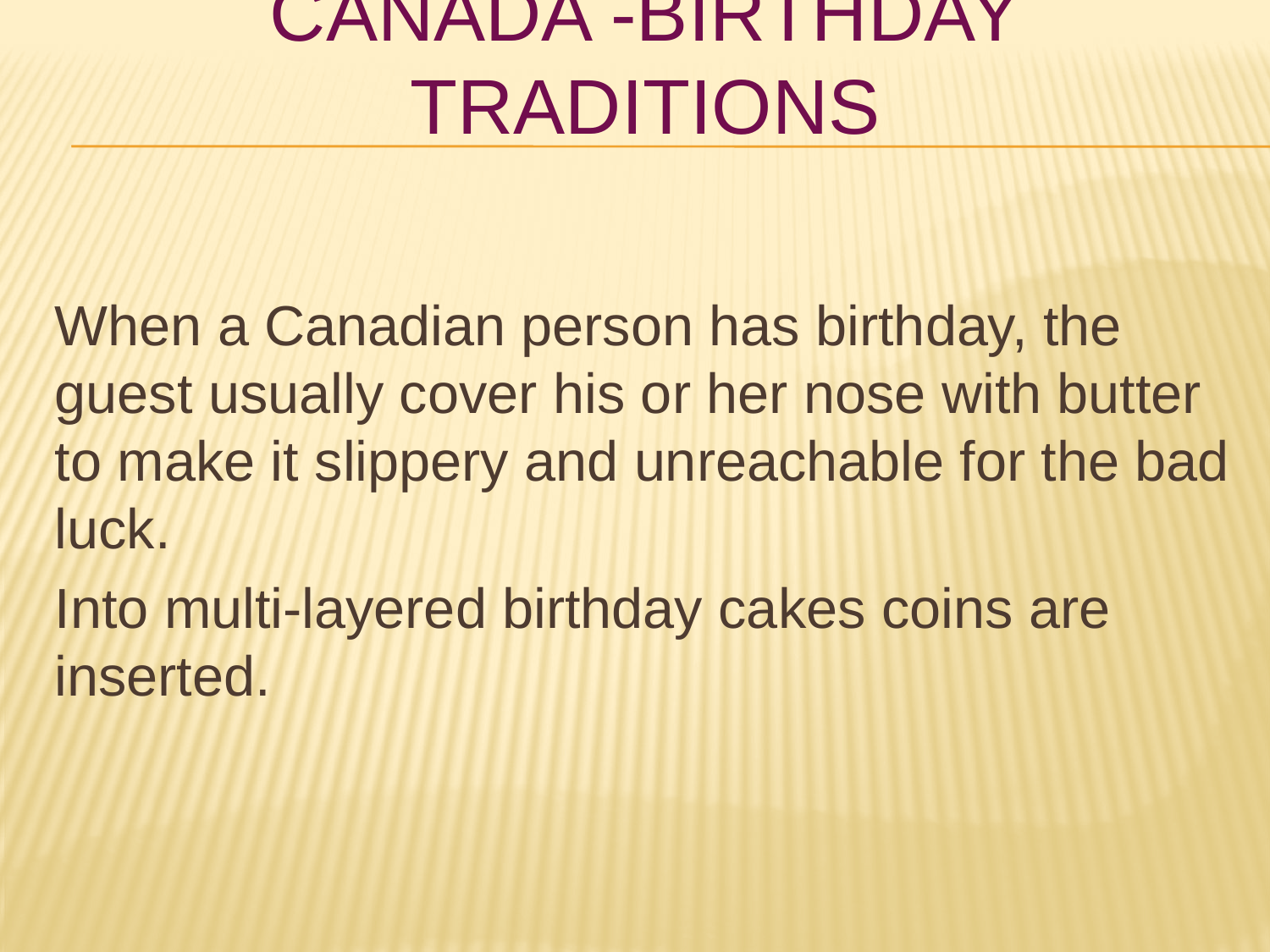

# Canada -birthday traditions
When a Canadian person has birthday, the guest usually cover his or her nose with butter to make it slippery and unreachable for the bad luck.
Into multi-layered birthday cakes coins are inserted.